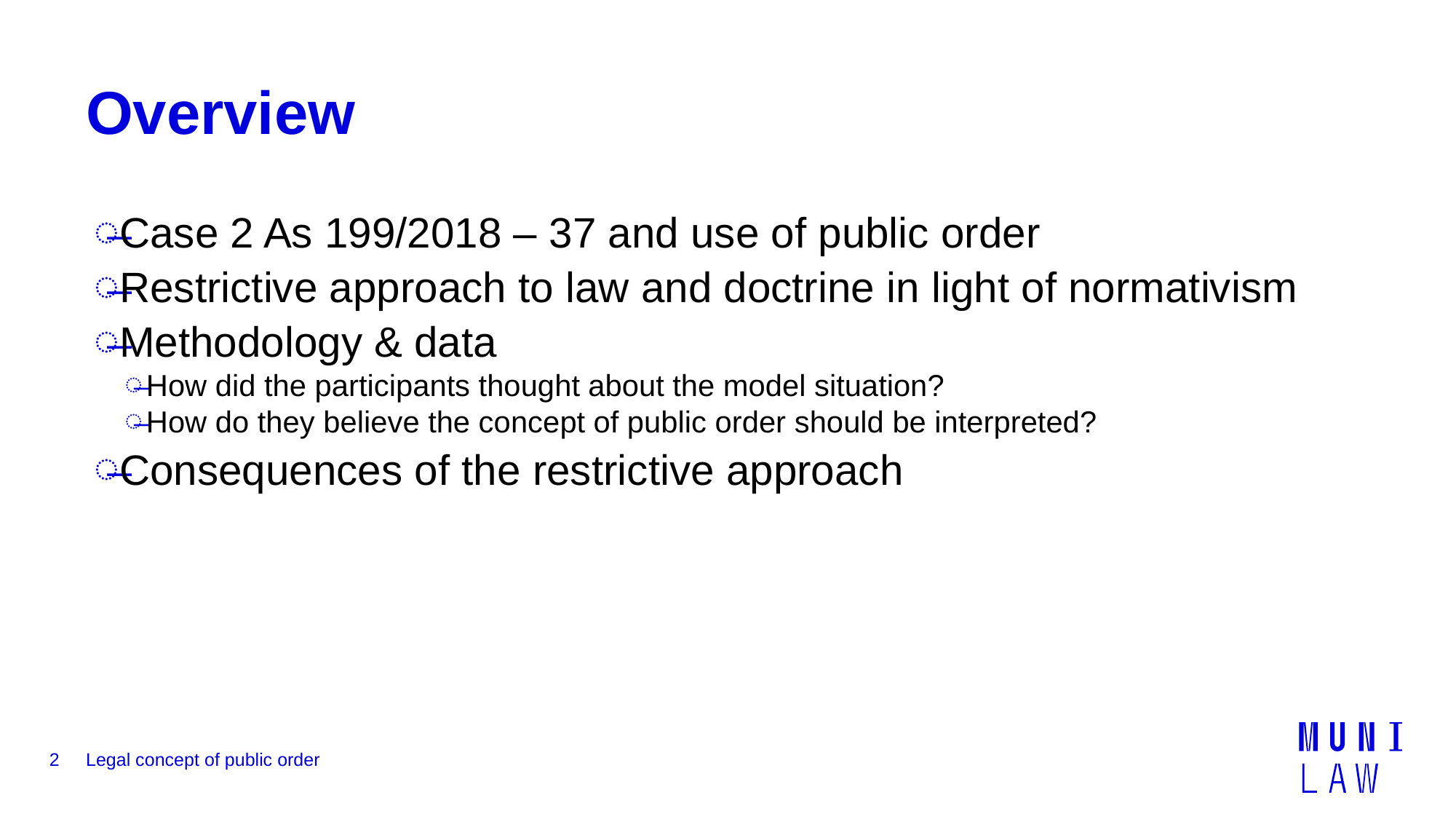

# Overview
Case 2 As 199/2018 – 37 and use of public order
Restrictive approach to law and doctrine in light of normativism
Methodology & data
How did the participants thought about the model situation?
How do they believe the concept of public order should be interpreted?
Consequences of the restrictive approach

2
Legal concept of public order